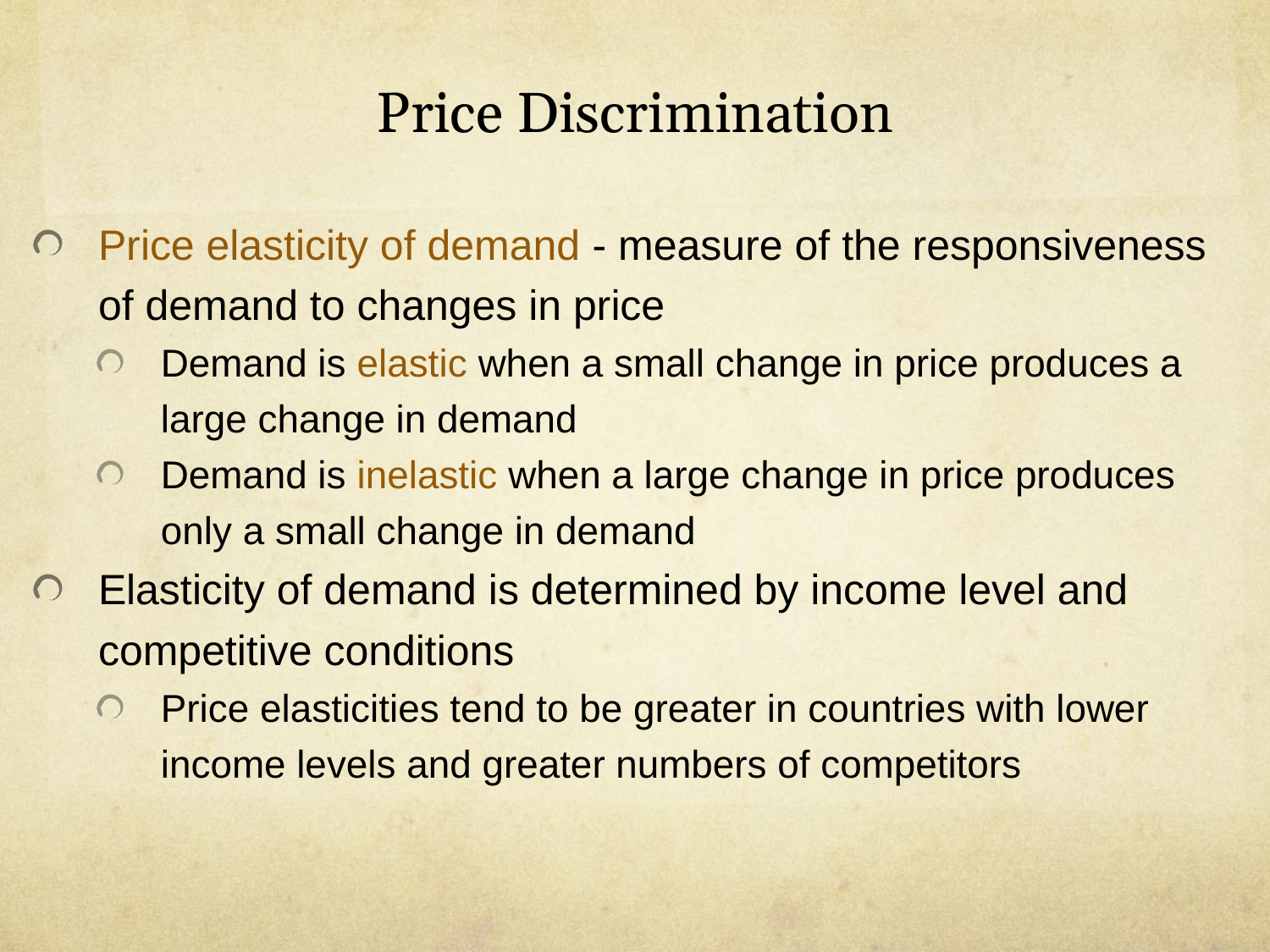

# Price Discrimination
Price elasticity of demand - measure of the responsiveness of demand to changes in price
Demand is elastic when a small change in price produces a large change in demand
Demand is inelastic when a large change in price produces only a small change in demand
Elasticity of demand is determined by income level and competitive conditions
Price elasticities tend to be greater in countries with lower income levels and greater numbers of competitors